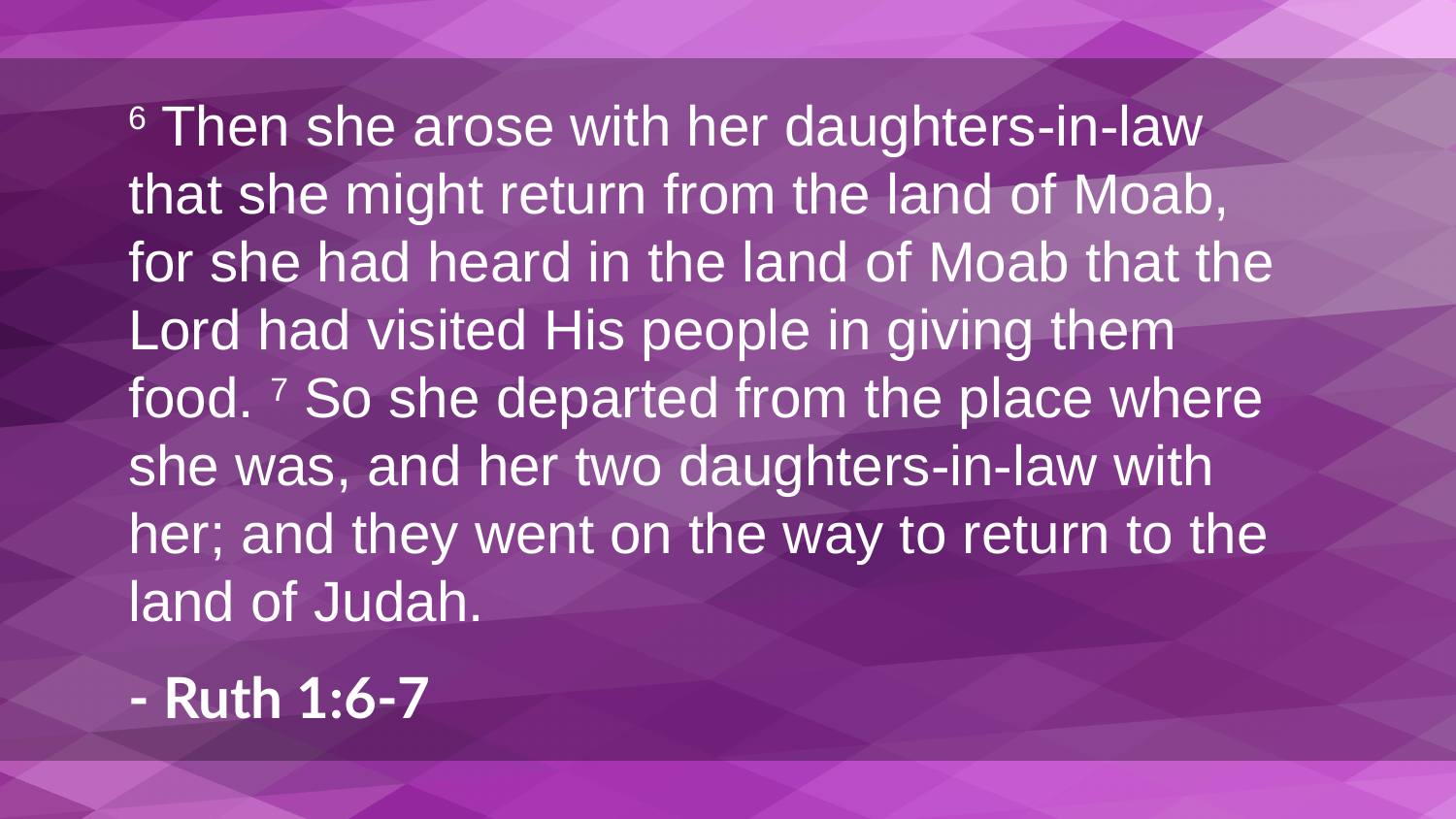

6 Then she arose with her daughters-in-law that she might return from the land of Moab, for she had heard in the land of Moab that the Lord had visited His people in giving them food. 7 So she departed from the place where she was, and her two daughters-in-law with her; and they went on the way to return to the land of Judah.
- Ruth 1:6-7